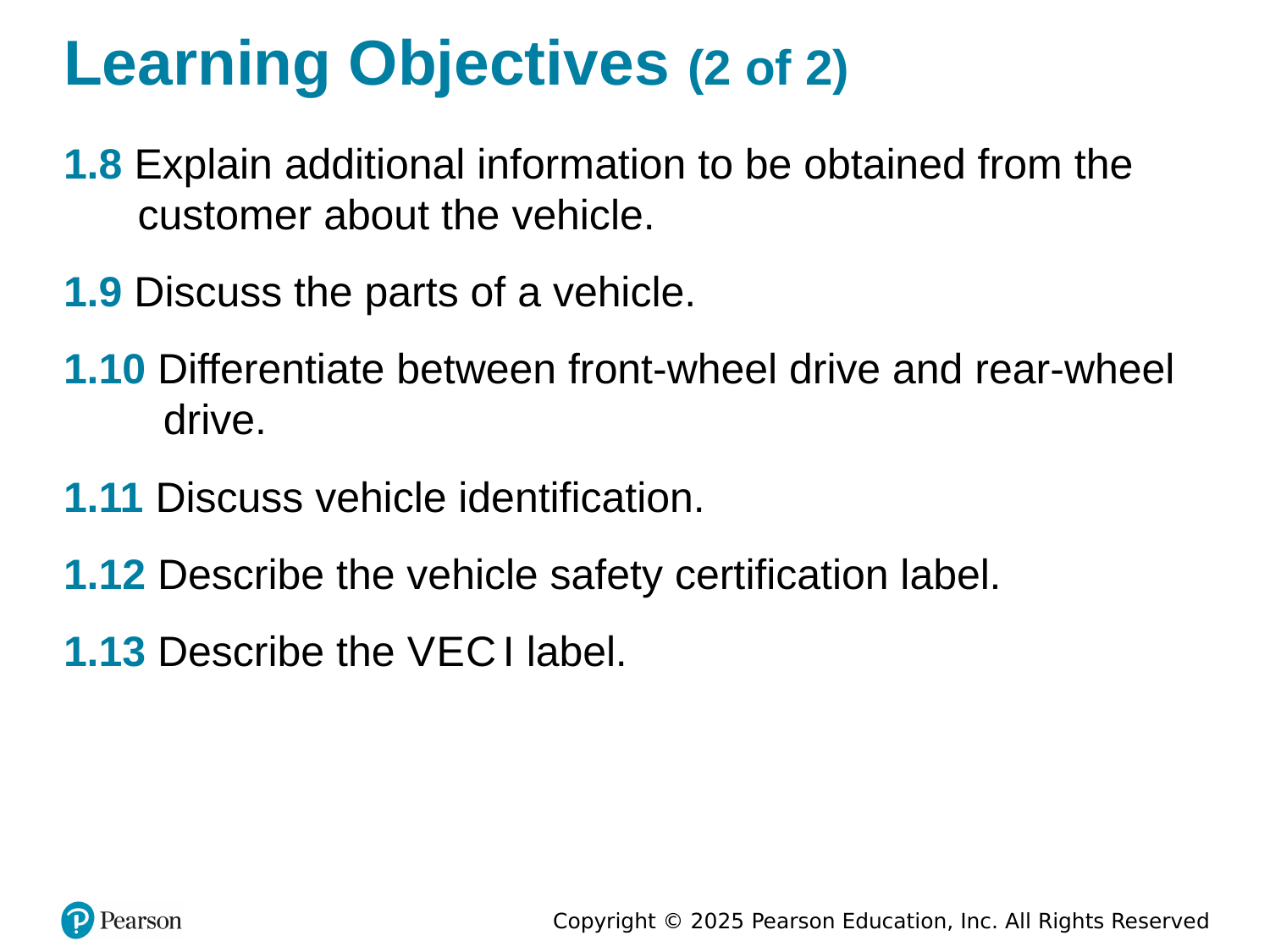

# Learning Objectives (2 of 2)
1.8 Explain additional information to be obtained from the customer about the vehicle.
1.9 Discuss the parts of a vehicle.
1.10 Differentiate between front-wheel drive and rear-wheel drive.
1.11 Discuss vehicle identification.
1.12 Describe the vehicle safety certification label.
1.13 Describe the V E C I label.